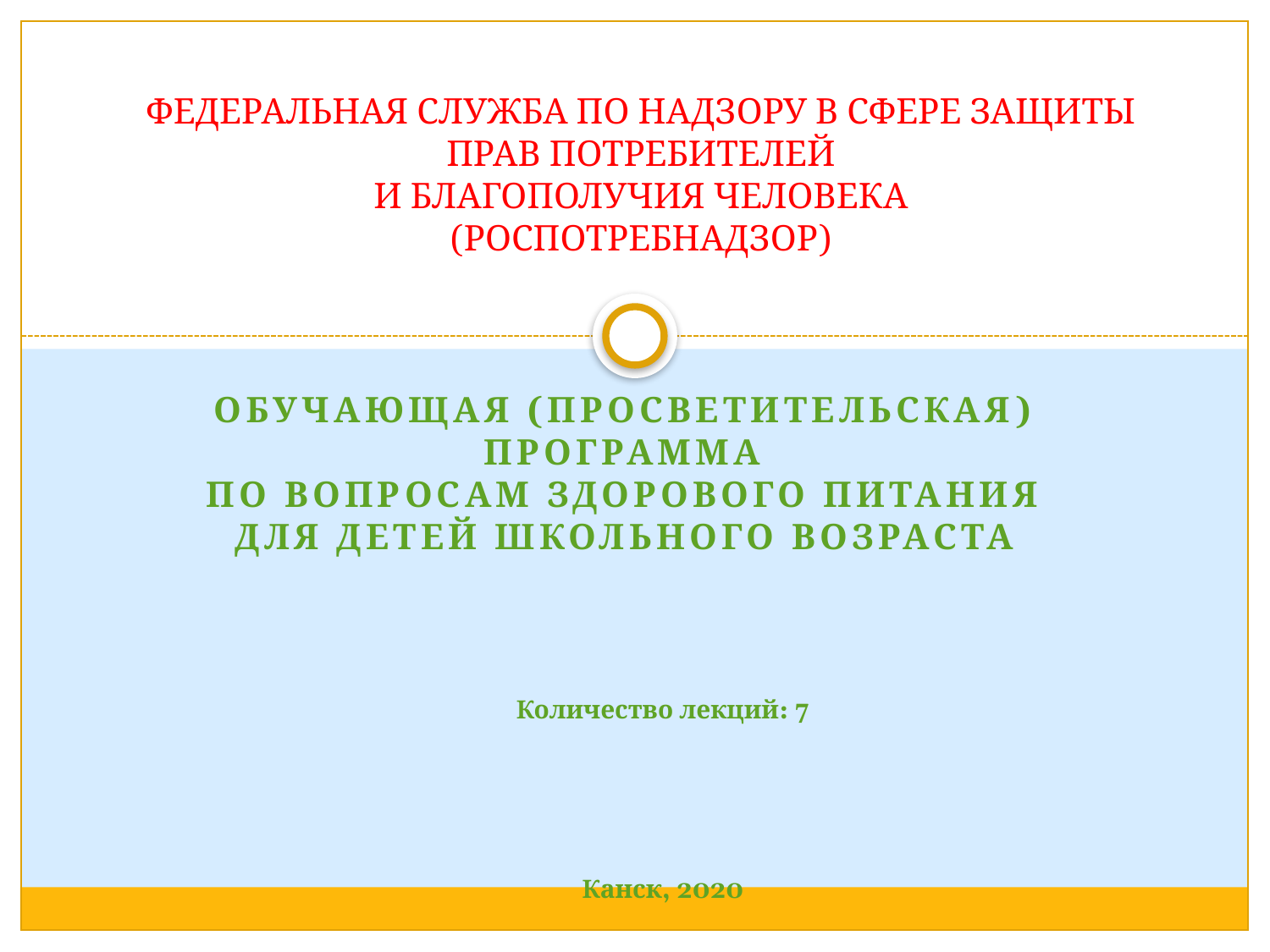

# ФЕДЕРАЛЬНАЯ СЛУЖБА ПО НАДЗОРУ В СФЕРЕ ЗАЩИТЫ ПРАВ ПОТРЕБИТЕЛЕЙ И БЛАГОПОЛУЧИЯ ЧЕЛОВЕКА (РОСПОТРЕБНАДЗОР)
ОБУЧАЮЩАЯ (ПРОСВЕТИТЕЛЬСКАЯ) ПРОГРАММА
по вопросам здорового питания
для детей школьного возраста
Количество лекций: 7

Канск, 2020